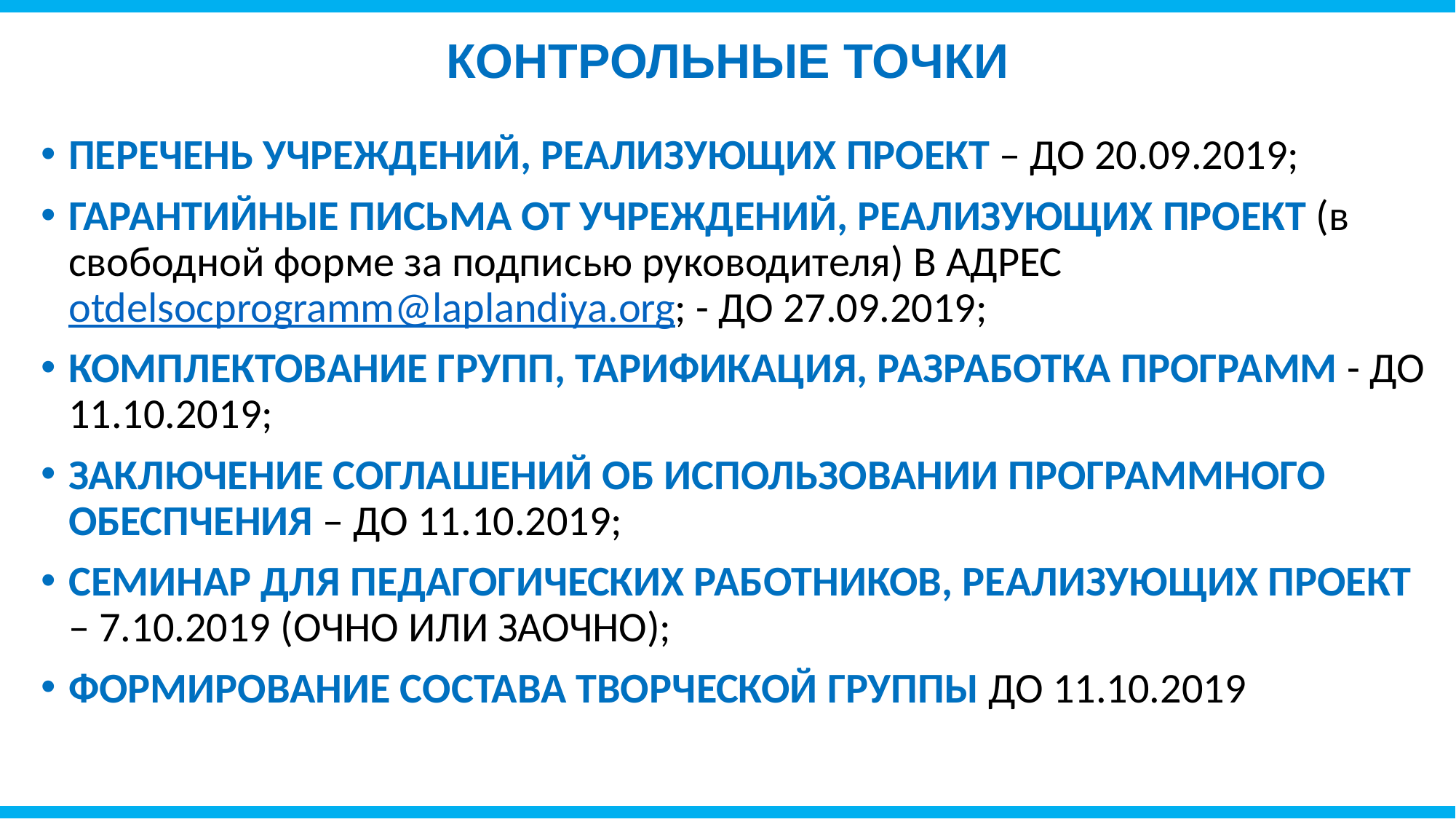

# КОНТРОЛЬНЫЕ ТОЧКИ
ПЕРЕЧЕНЬ УЧРЕЖДЕНИЙ, РЕАЛИЗУЮЩИХ ПРОЕКТ – ДО 20.09.2019;
ГАРАНТИЙНЫЕ ПИСЬМА ОТ УЧРЕЖДЕНИЙ, РЕАЛИЗУЮЩИХ ПРОЕКТ (в свободной форме за подписью руководителя) В АДРЕС otdelsocprogramm@laplandiya.org; - ДО 27.09.2019;
КОМПЛЕКТОВАНИЕ ГРУПП, ТАРИФИКАЦИЯ, РАЗРАБОТКА ПРОГРАММ - ДО 11.10.2019;
ЗАКЛЮЧЕНИЕ СОГЛАШЕНИЙ ОБ ИСПОЛЬЗОВАНИИ ПРОГРАММНОГО ОБЕСПЧЕНИЯ – ДО 11.10.2019;
СЕМИНАР ДЛЯ ПЕДАГОГИЧЕСКИХ РАБОТНИКОВ, РЕАЛИЗУЮЩИХ ПРОЕКТ – 7.10.2019 (ОЧНО ИЛИ ЗАОЧНО);
ФОРМИРОВАНИЕ СОСТАВА ТВОРЧЕСКОЙ ГРУППЫ ДО 11.10.2019